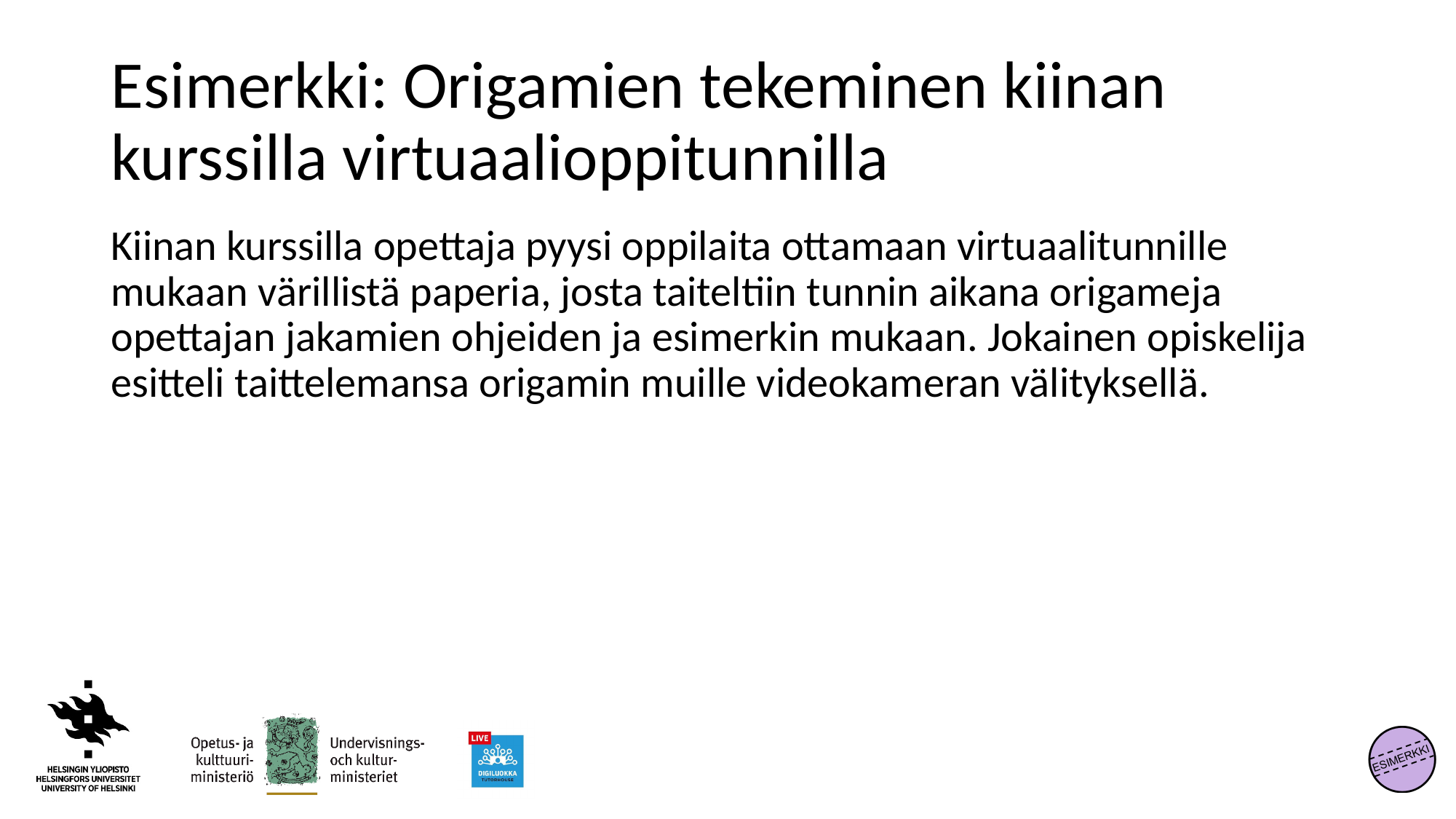

# Esimerkki: Origamien tekeminen kiinan kurssilla virtuaalioppitunnilla
Kiinan kurssilla opettaja pyysi oppilaita ottamaan virtuaalitunnille mukaan värillistä paperia, josta taiteltiin tunnin aikana origameja opettajan jakamien ohjeiden ja esimerkin mukaan. Jokainen opiskelija esitteli taittelemansa origamin muille videokameran välityksellä.